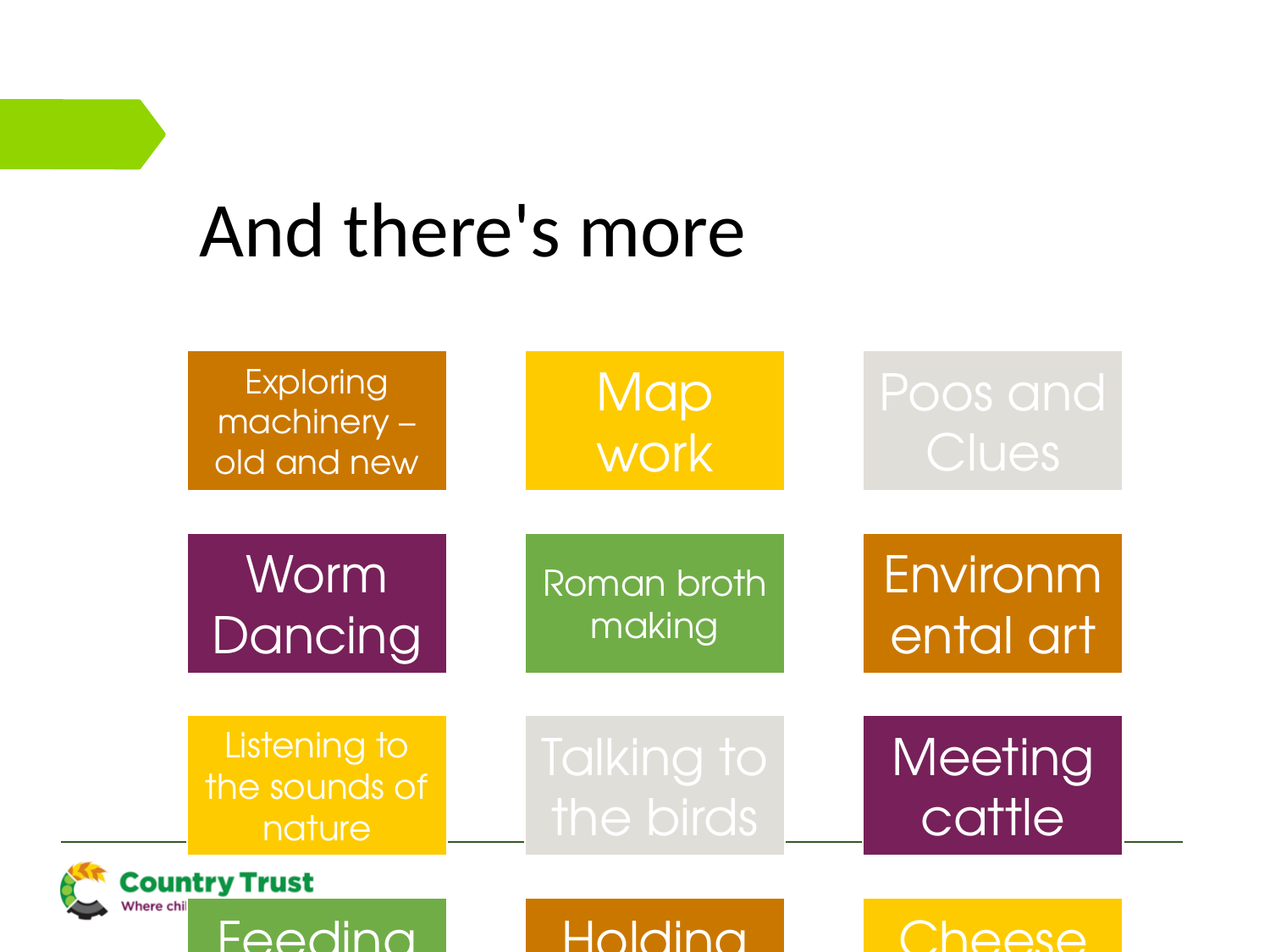

# And there's more
Exploring machinery – old and new
Map work
Poos and Clues
Worm Dancing
Roman broth making
Environmental art
Listening to the sounds of nature
Talking to the birds
Meeting cattle